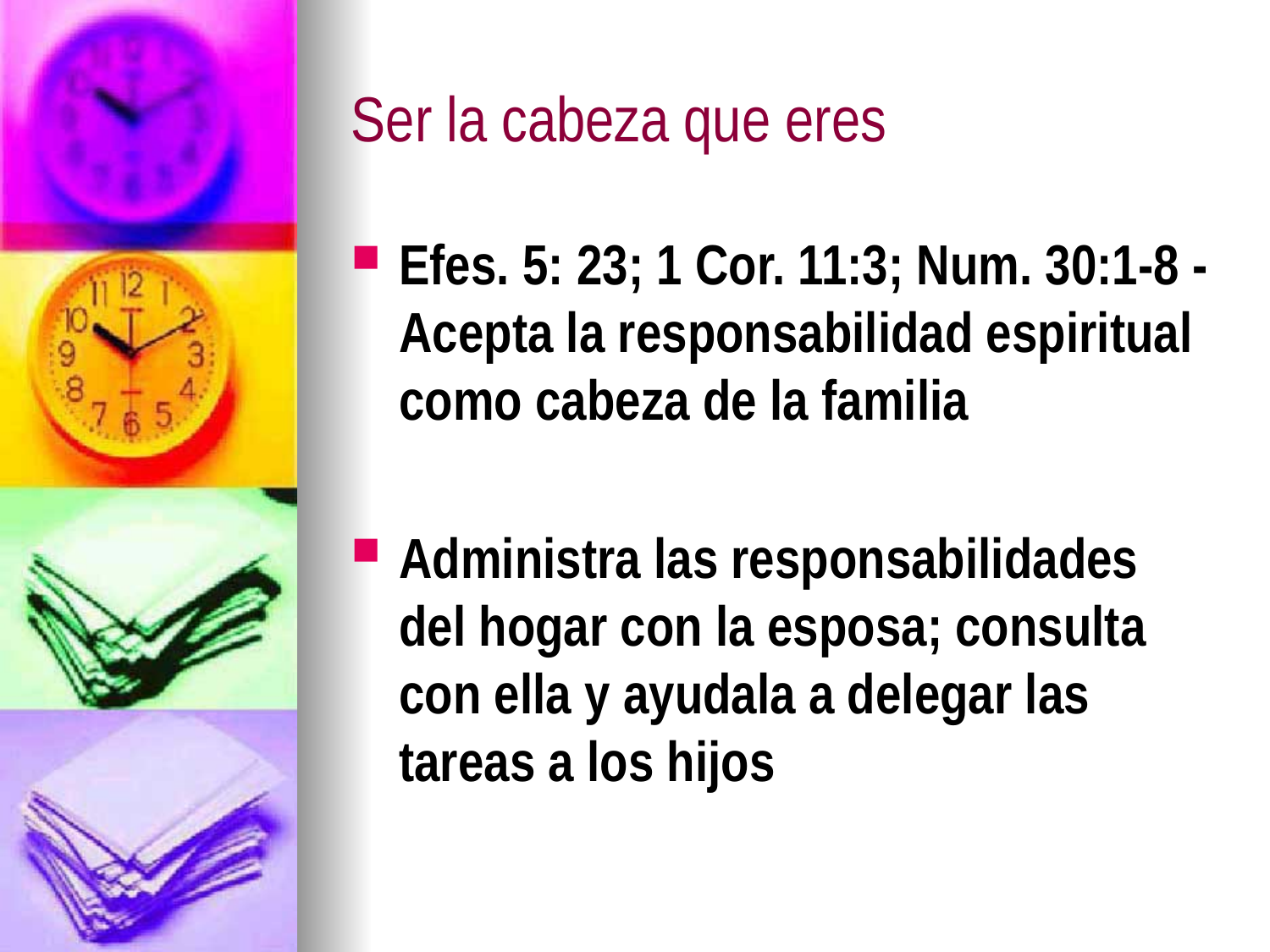

# Ser la cabeza que eres
Efes. 5: 23; 1 Cor. 11:3; Num. 30:1-8 - Acepta la responsabilidad espiritual como cabeza de la familia

Administra las responsabilidades del hogar con la esposa; consulta con ella y ayudala a delegar las tareas a los hijos